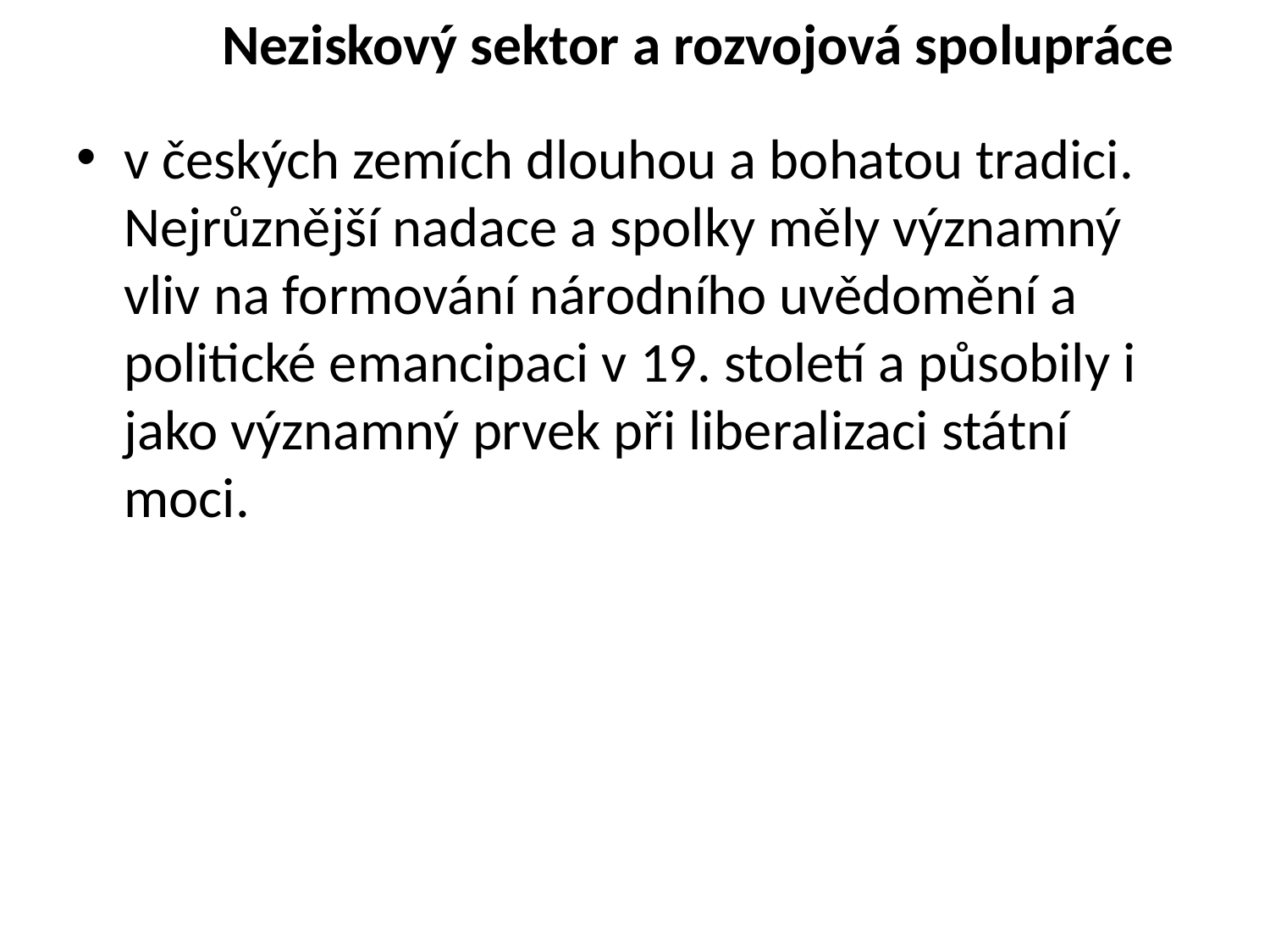

# Neziskový sektor a rozvojová spolupráce
v českých zemích dlouhou a bohatou tradici. Nejrůznější nadace a spolky měly významný vliv na formování národního uvědomění a politické emancipaci v 19. století a působily i jako významný prvek při liberalizaci státní moci.